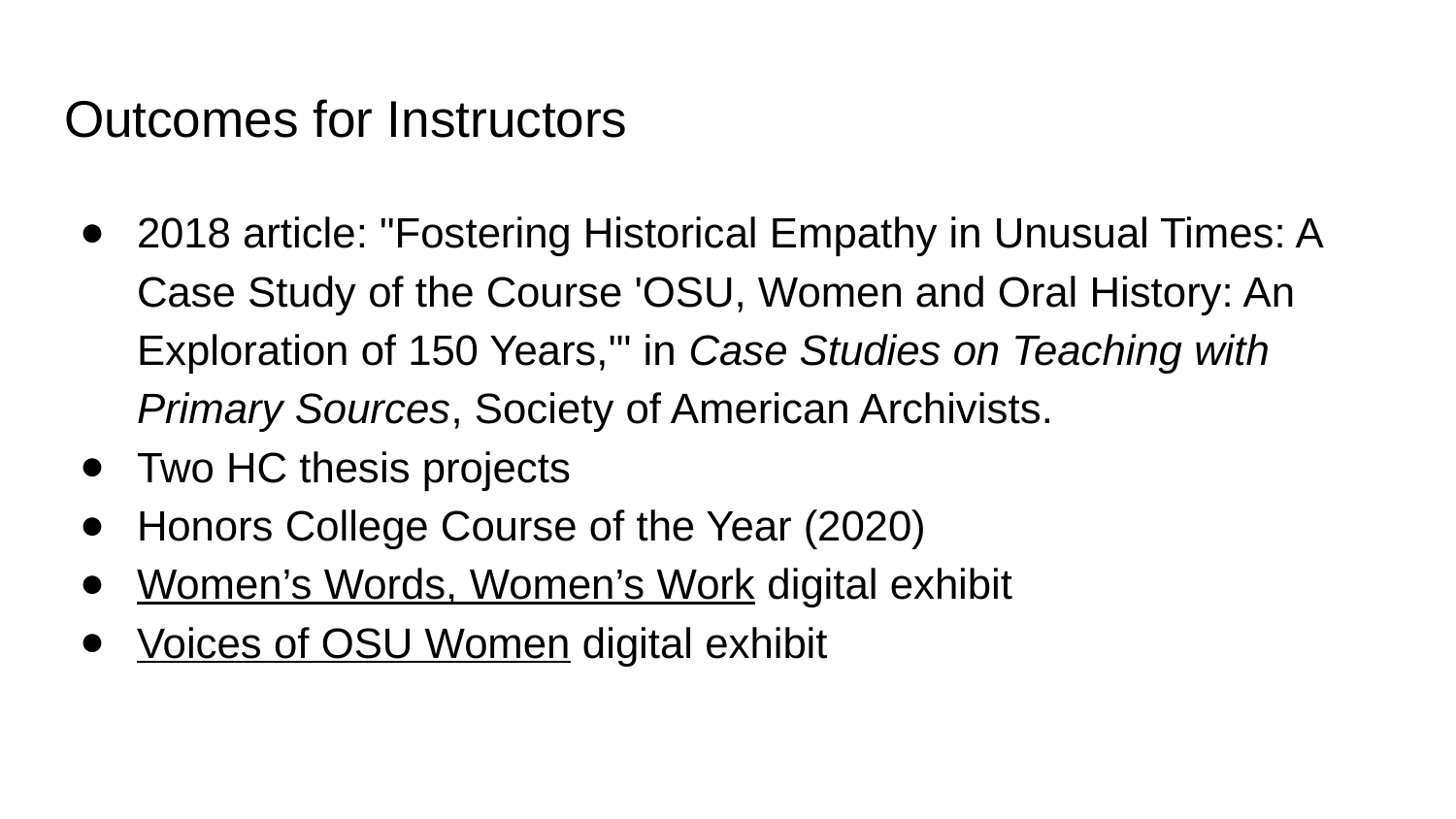

# Outcomes for Instructors
2018 article: "Fostering Historical Empathy in Unusual Times: A Case Study of the Course 'OSU, Women and Oral History: An Exploration of 150 Years,'" in Case Studies on Teaching with Primary Sources, Society of American Archivists.
Two HC thesis projects
Honors College Course of the Year (2020)
Women’s Words, Women’s Work digital exhibit
Voices of OSU Women digital exhibit